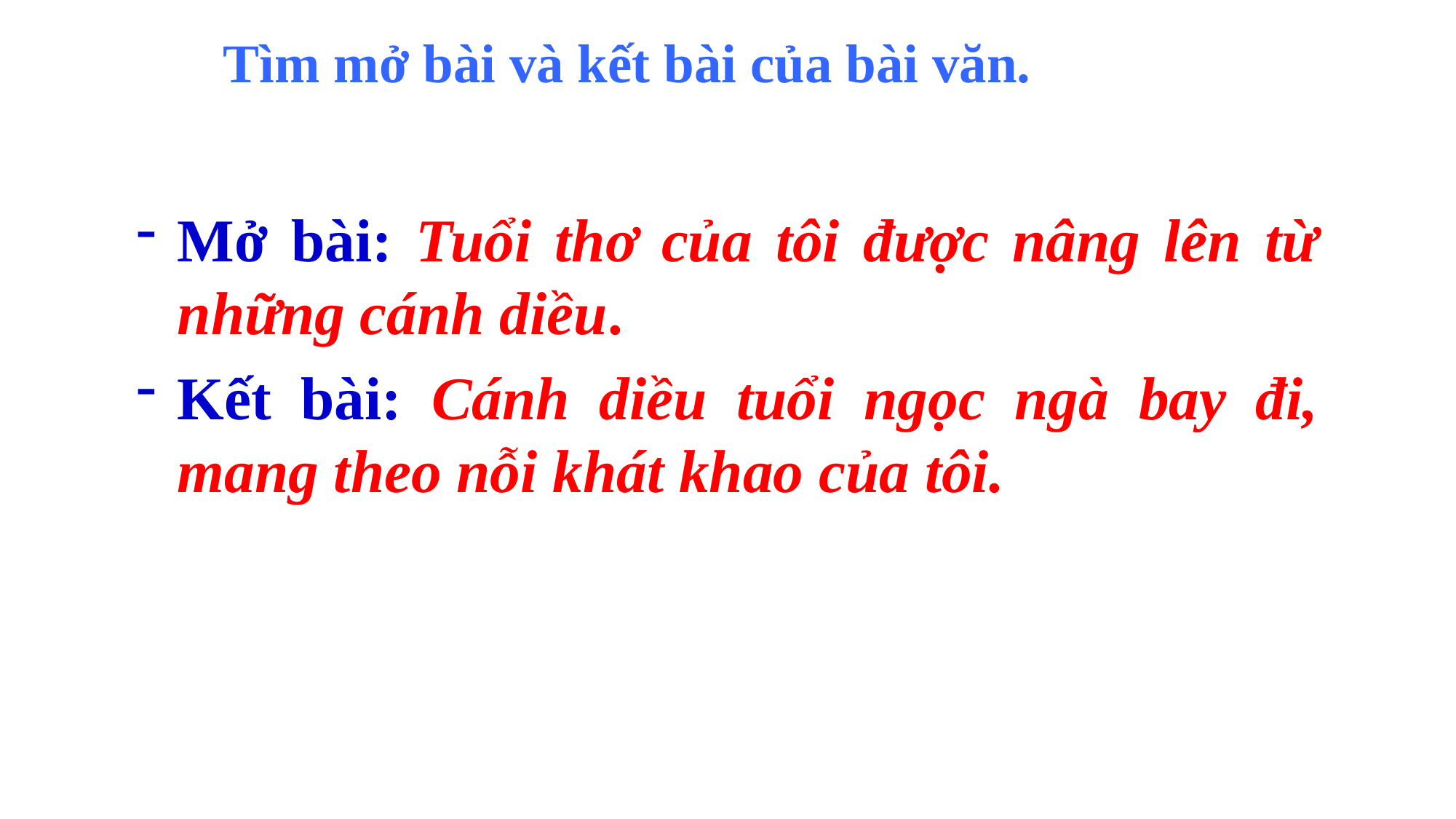

Tìm mở bài và kết bài của bài văn.
Mở bài: Tuổi thơ của tôi được nâng lên từ những cánh diều.
Kết bài: Cánh diều tuổi ngọc ngà bay đi, mang theo nỗi khát khao của tôi.